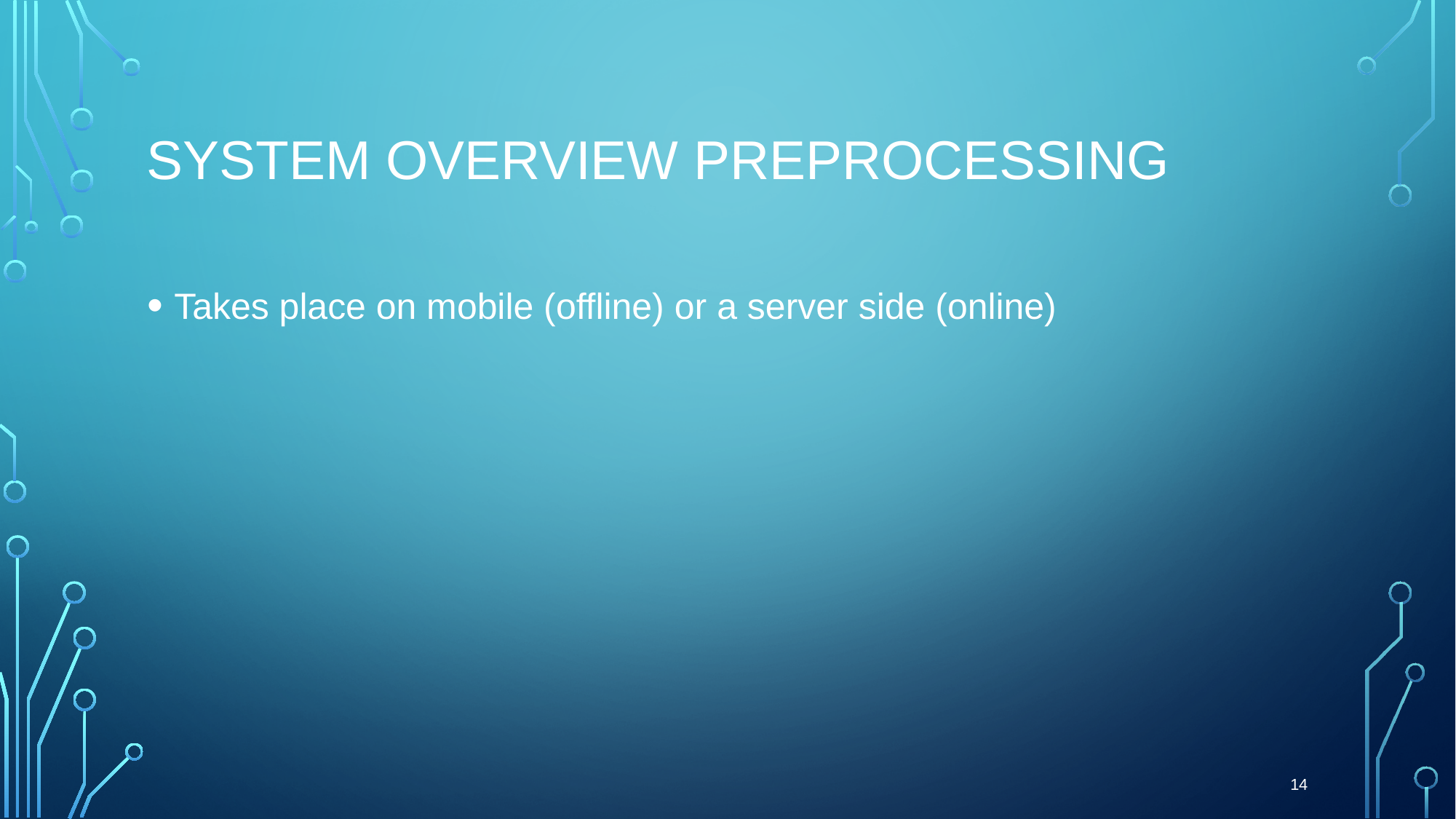

System overview preprocessing
Takes place on mobile (offline) or a server side (online)

14